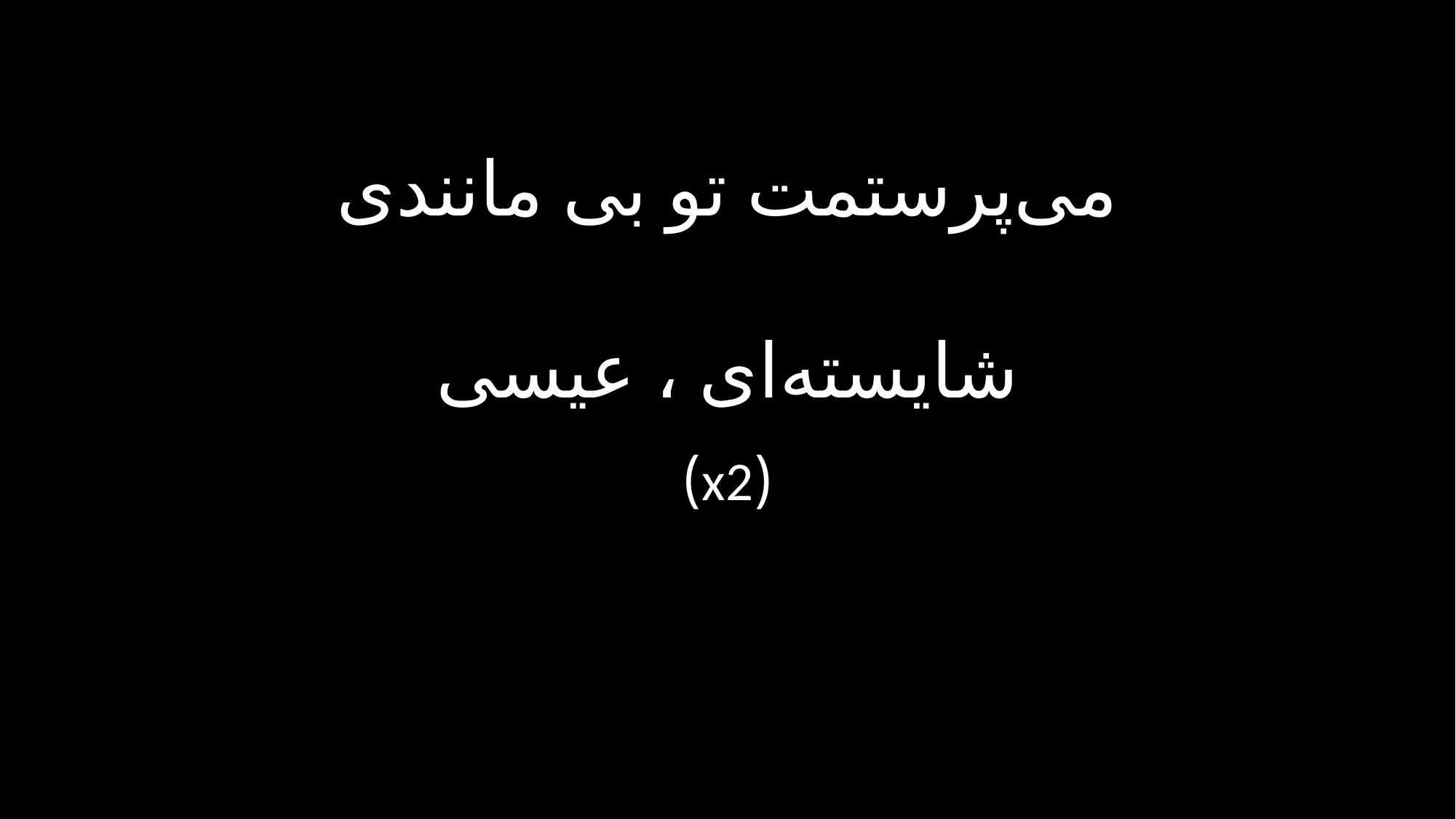

می‌پرستمت تو بی مانندی
شایسته‌ای ، عیسی
(x2)